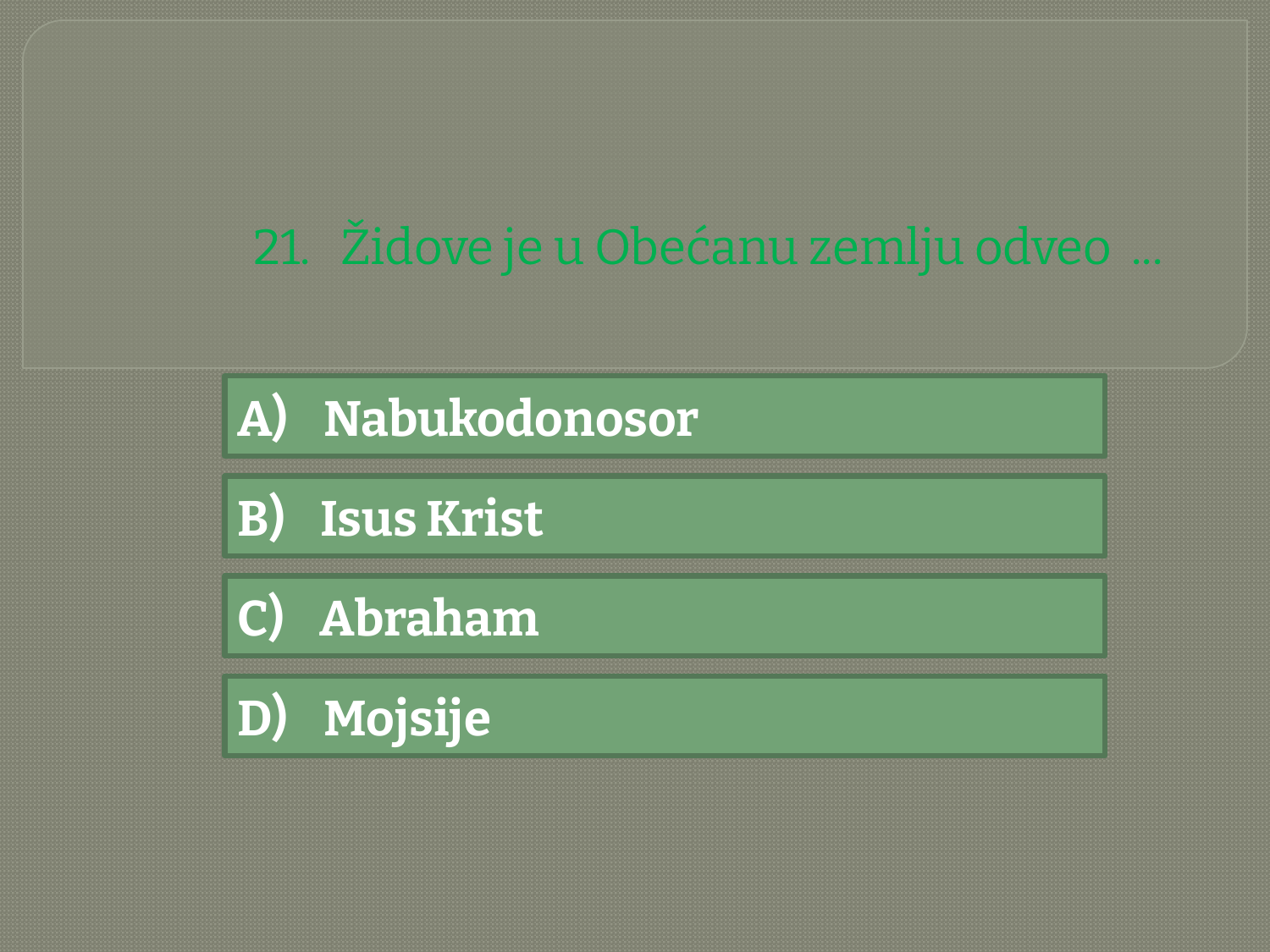

# 21.   Židove je u Obećanu zemlju odveo  ...
A)    Nabukodonosor
B)    Isus Krist
C)    Abraham
D)    Mojsije